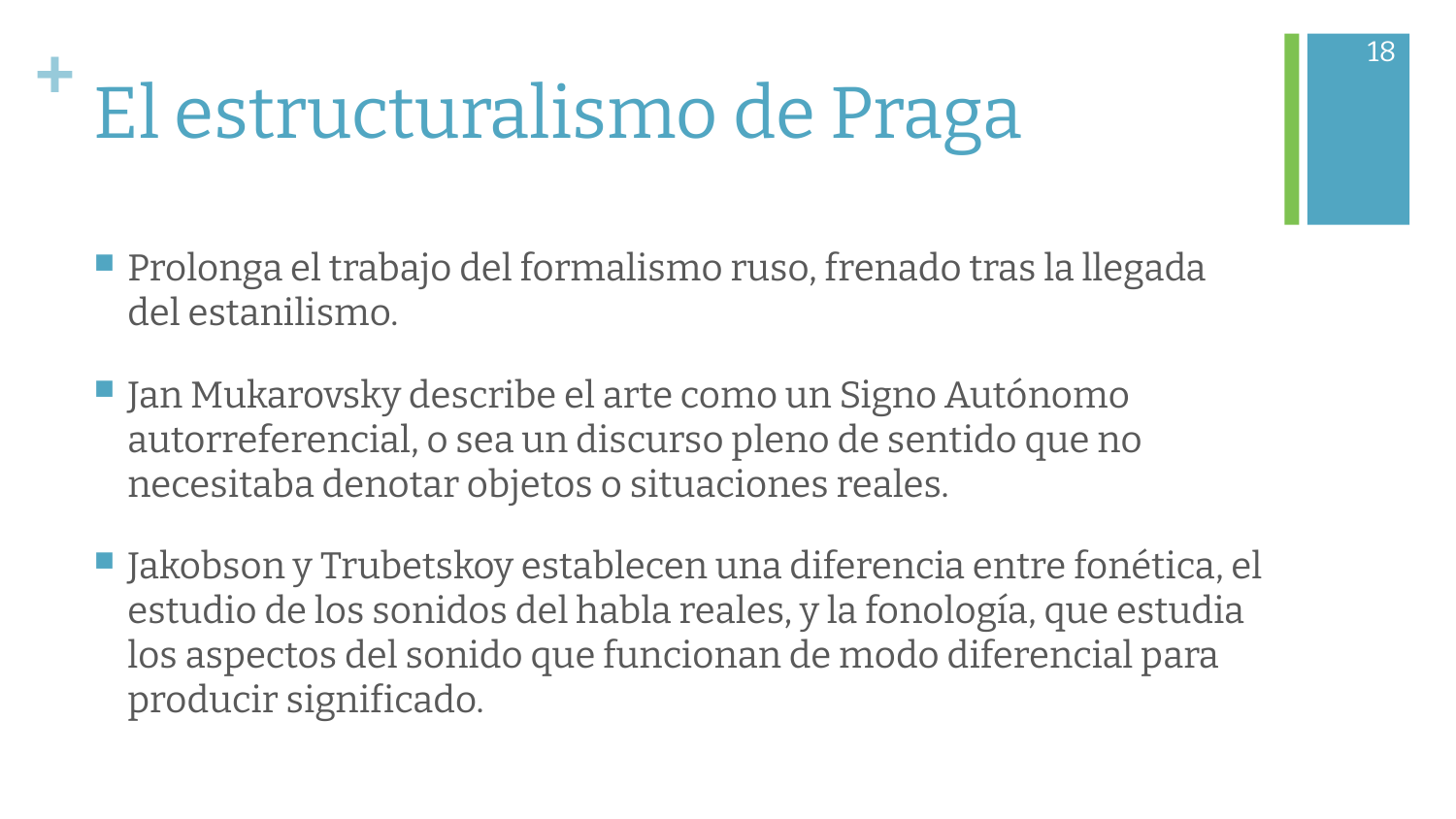

18
# El estructuralismo de Praga
Prolonga el trabajo del formalismo ruso, frenado tras la llegada del estanilismo.
Jan Mukarovsky describe el arte como un Signo Autónomo autorreferencial, o sea un discurso pleno de sentido que no necesitaba denotar objetos o situaciones reales.
Jakobson y Trubetskoy establecen una diferencia entre fonética, el estudio de los sonidos del habla reales, y la fonología, que estudia los aspectos del sonido que funcionan de modo diferencial para producir significado.